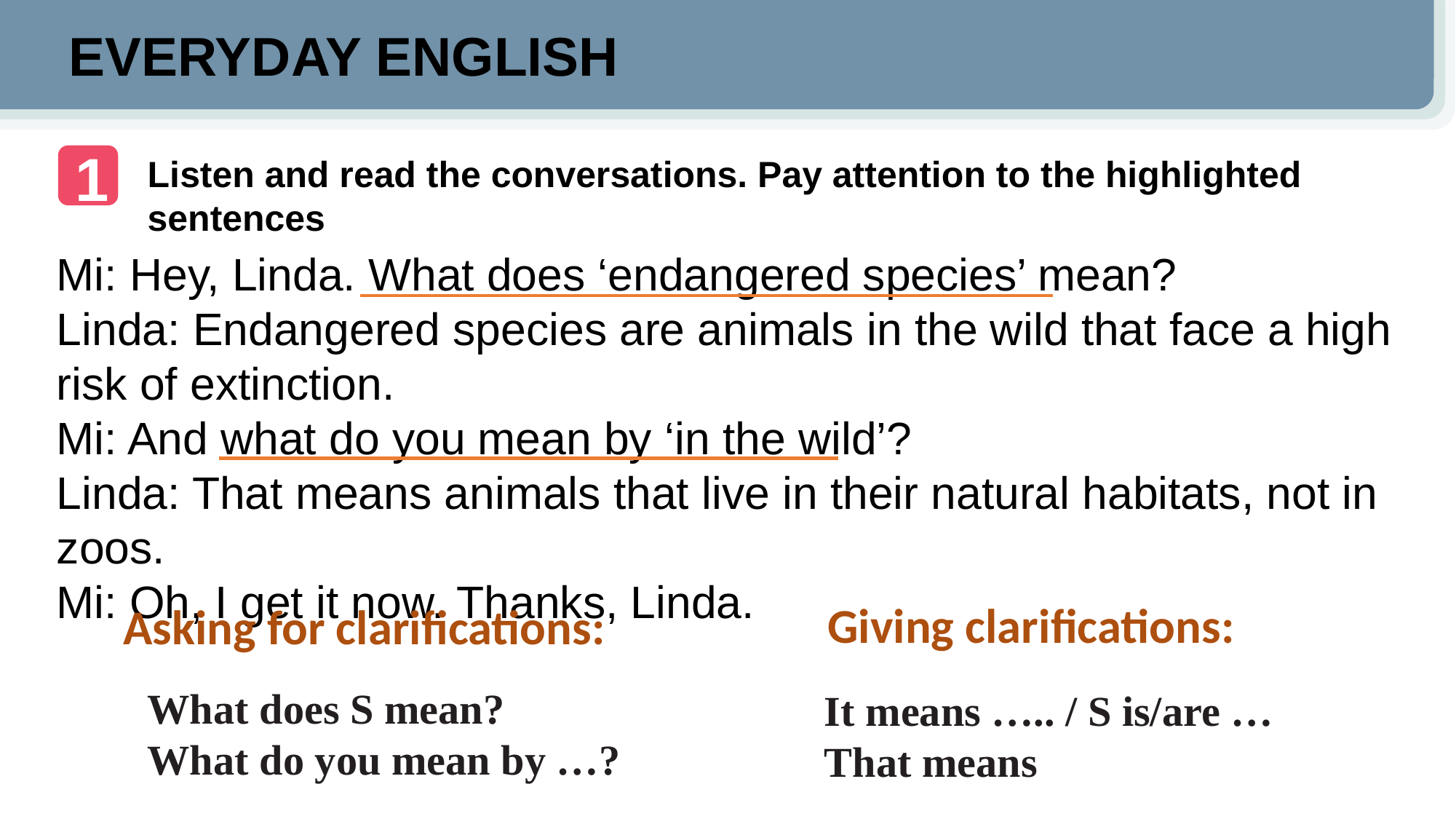

EVERYDAY ENGLISH
1

Listen and read the conversations. Pay attention to the highlighted sentences
Mi: Hey, Linda. What does ‘endangered species’ mean?
Linda: Endangered species are animals in the wild that face a high risk of extinction.
Mi: And what do you mean by ‘in the wild’?
Linda: That means animals that live in their natural habitats, not in zoos.
Mi: Oh, I get it now. Thanks, Linda.
Giving clarifications:
Asking for clarifications:
What does S mean?
What do you mean by …?
It means ….. / S is/are …
That means